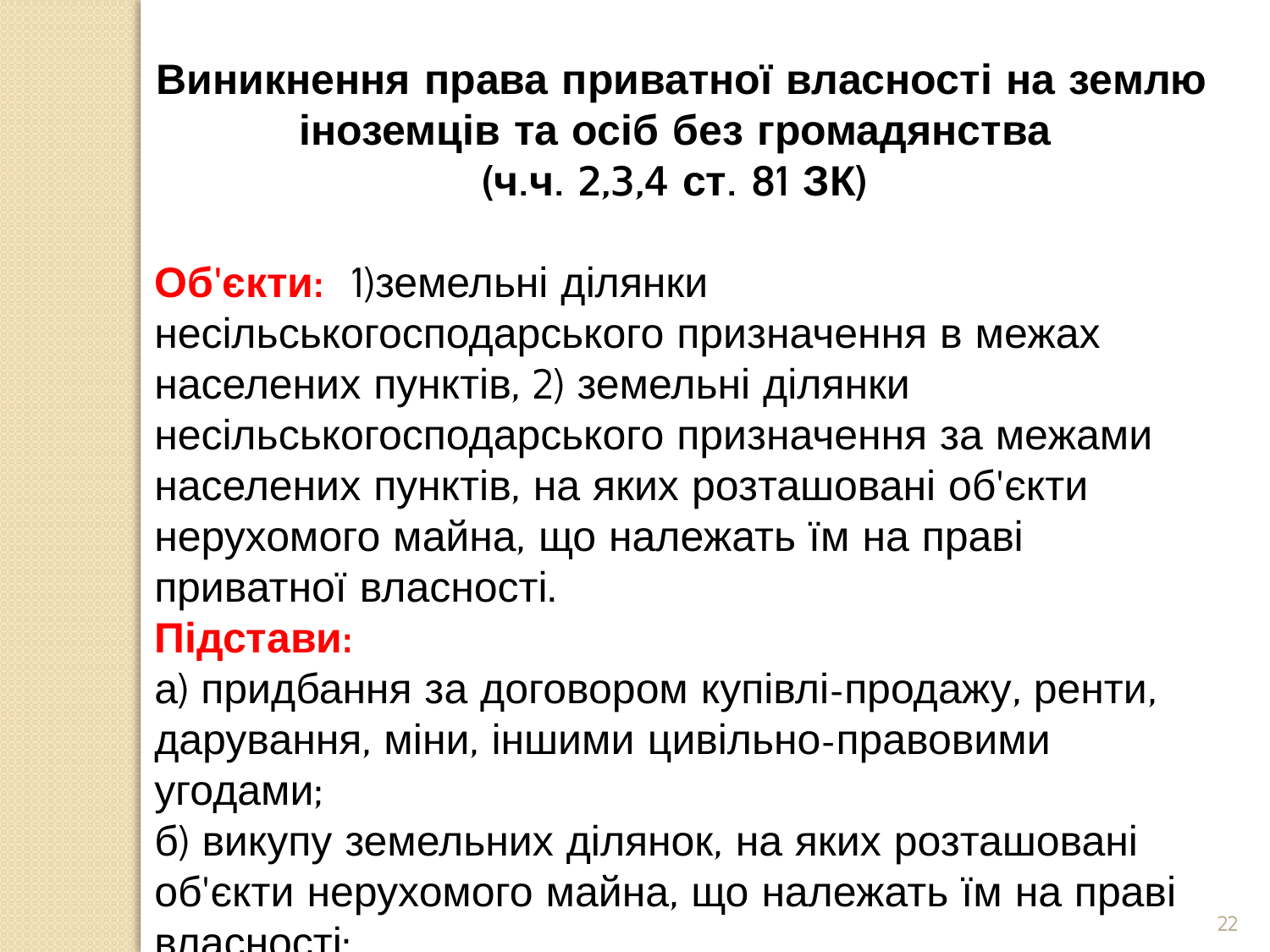

Виникнення права приватної власності на землю іноземців та осіб без громадянства
(ч.ч. 2,3,4 ст. 81 ЗК)

Об'єкти:  1)земельні ділянки несільськогосподарського призначення в межах населених пунктів, 2) земельні ділянки несільськогосподарського призначення за межами населених пунктів, на яких розташовані об'єкти нерухомого майна, що належать їм на праві приватної власності.
Підстави:
а) придбання за договором купівлі-продажу, ренти, дарування, міни, іншими цивільно-правовими угодами;
б) викупу земельних ділянок, на яких розташовані об'єкти нерухомого майна, що належать їм на праві власності;
в) прийняття спадщини.
22